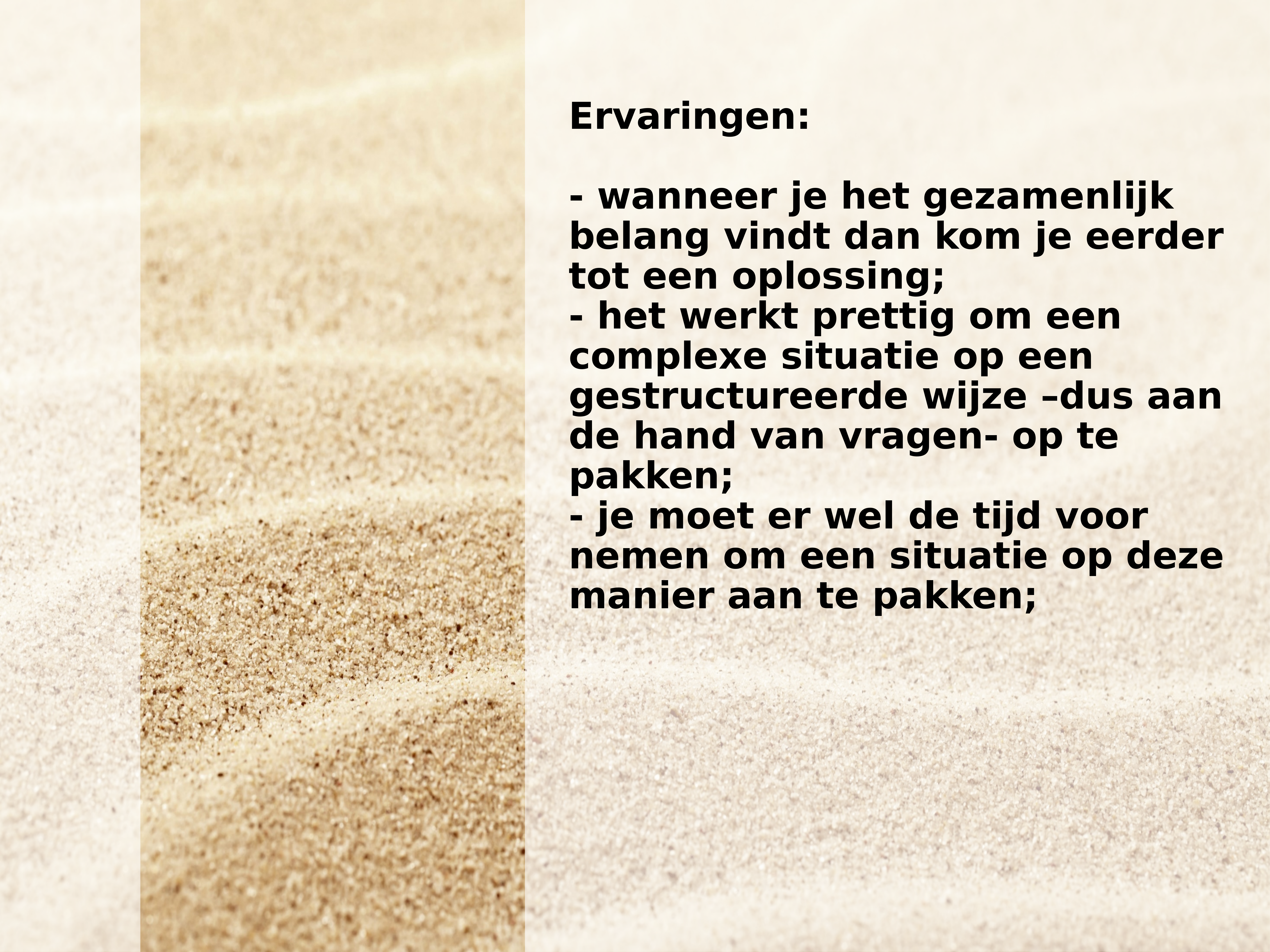

# Ervaringen: - wanneer je het gezamenlijk belang vindt dan kom je eerder tot een oplossing; - het werkt prettig om een complexe situatie op een gestructureerde wijze –dus aan de hand van vragen- op te pakken; - je moet er wel de tijd voor nemen om een situatie op deze manier aan te pakken;